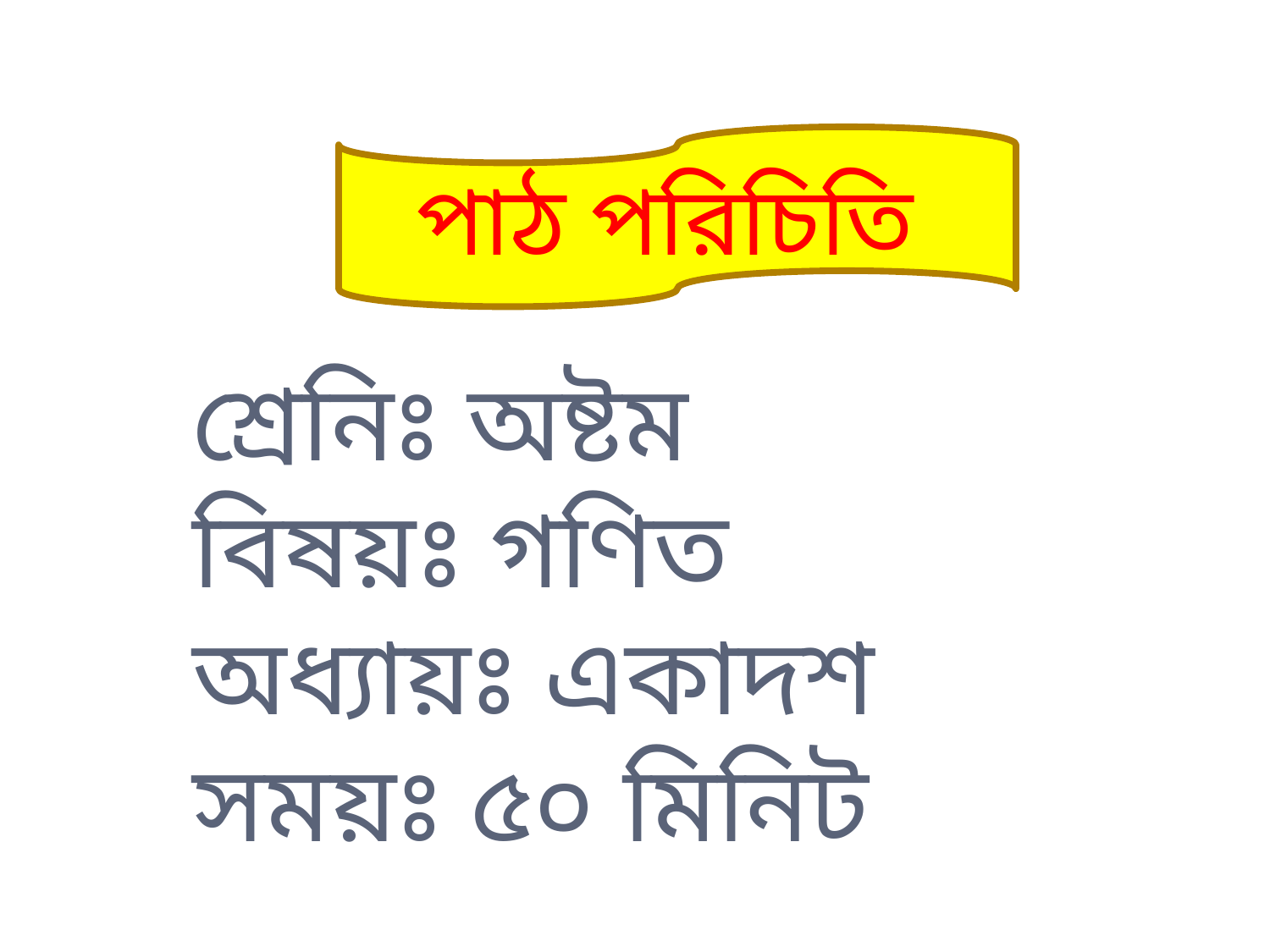

পাঠ পরিচিতি
শ্রেনিঃ অষ্টম
বিষয়ঃ গণিত
অধ্যায়ঃ একাদশ
সময়ঃ ৫০ মিনিট